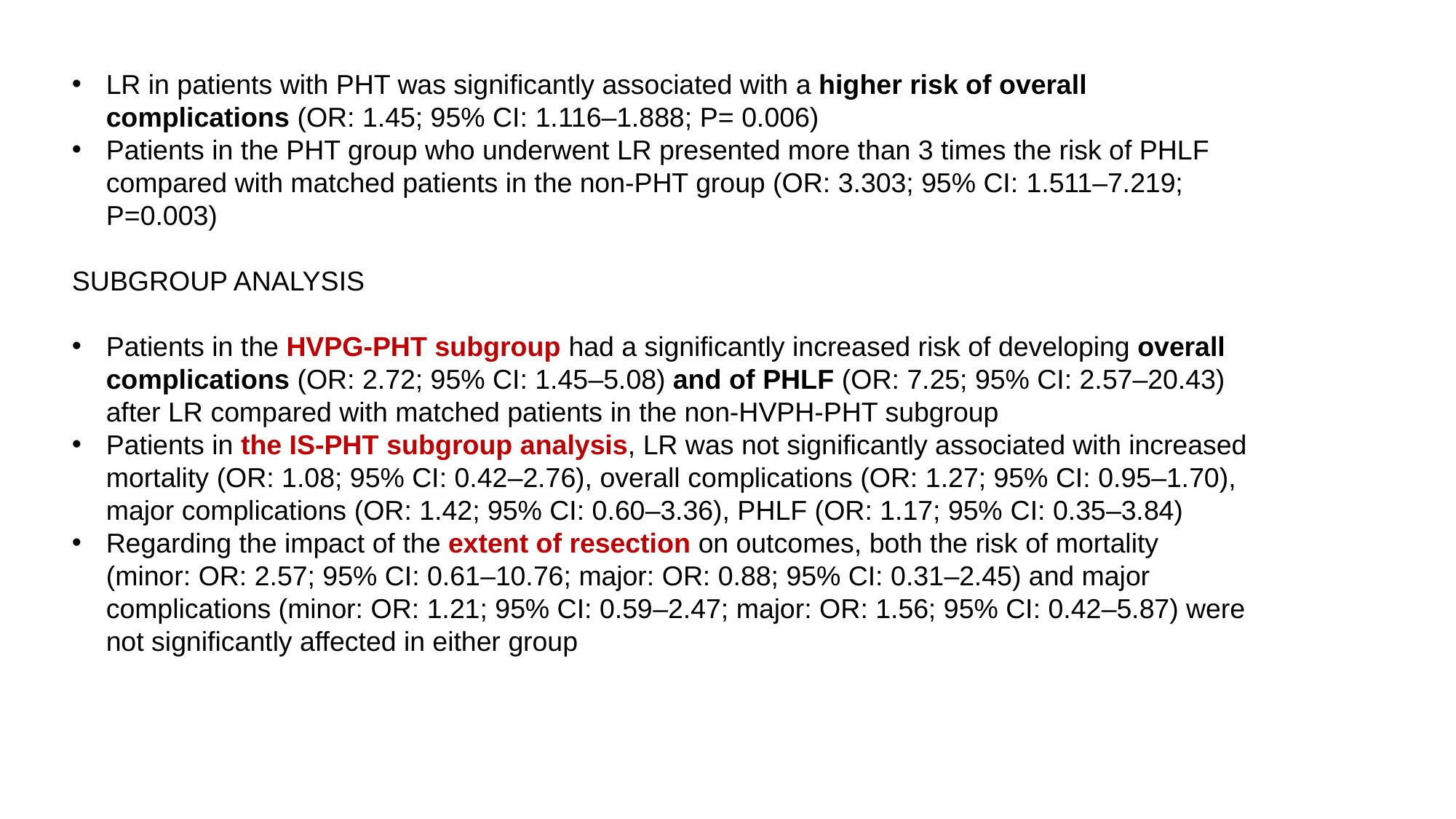

LR in patients with PHT was significantly associated with a higher risk of overall complications (OR: 1.45; 95% CI: 1.116–1.888; P= 0.006)
Patients in the PHT group who underwent LR presented more than 3 times the risk of PHLF compared with matched patients in the non-PHT group (OR: 3.303; 95% CI: 1.511–7.219; P=0.003)

SUBGROUP ANALYSIS

Patients in the HVPG-PHT subgroup had a significantly increased risk of developing overall complications (OR: 2.72; 95% CI: 1.45–5.08) and of PHLF (OR: 7.25; 95% CI: 2.57–20.43) after LR compared with matched patients in the non-HVPH-PHT subgroup
Patients in the IS-PHT subgroup analysis, LR was not significantly associated with increased mortality (OR: 1.08; 95% CI: 0.42–2.76), overall complications (OR: 1.27; 95% CI: 0.95–1.70), major complications (OR: 1.42; 95% CI: 0.60–3.36), PHLF (OR: 1.17; 95% CI: 0.35–3.84)
Regarding the impact of the extent of resection on outcomes, both the risk of mortality (minor: OR: 2.57; 95% CI: 0.61–10.76; major: OR: 0.88; 95% CI: 0.31–2.45) and major complications (minor: OR: 1.21; 95% CI: 0.59–2.47; major: OR: 1.56; 95% CI: 0.42–5.87) were not significantly affected in either group